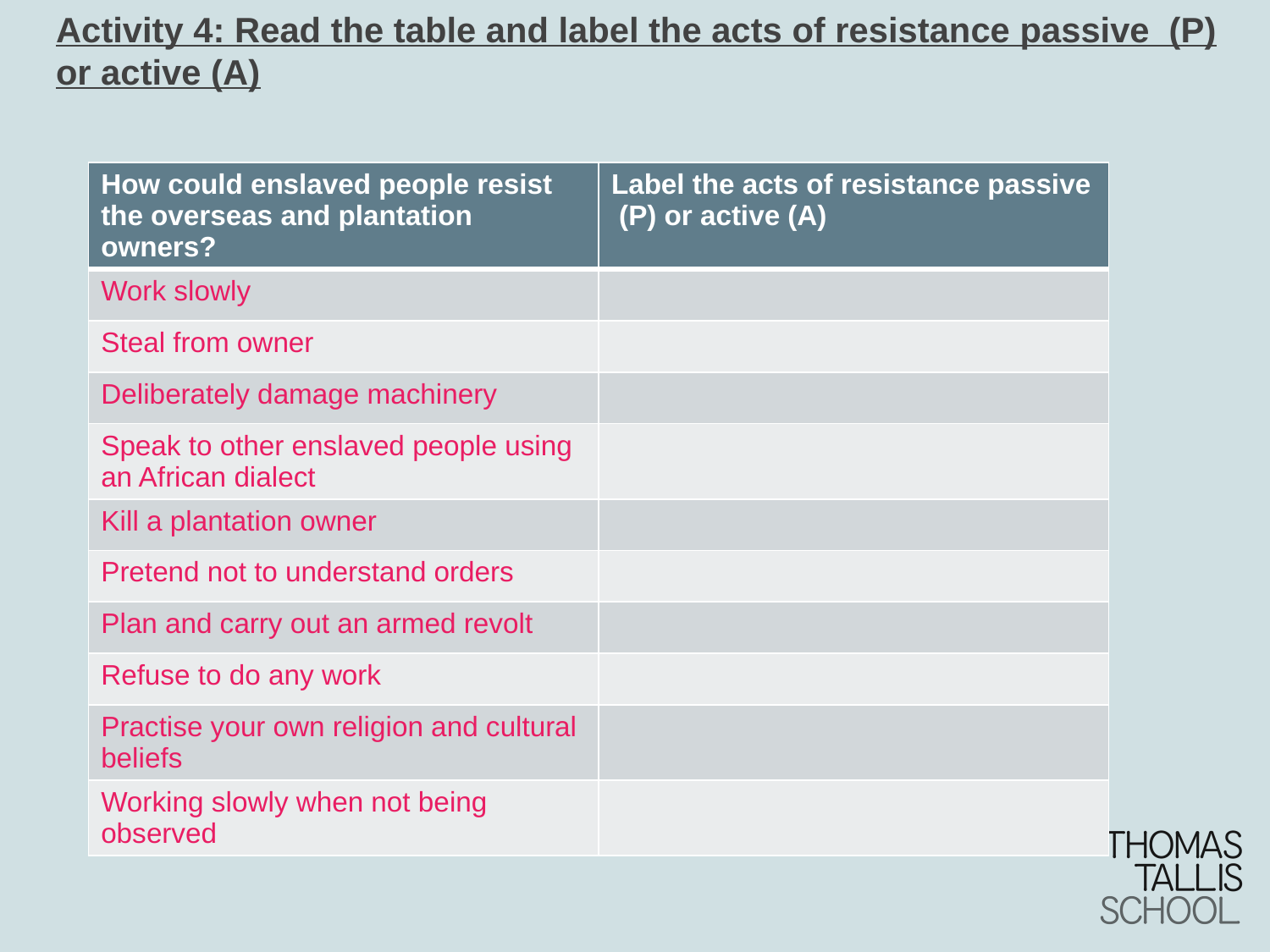

# Activity 4: Read the table and label the acts of resistance passive  (P) or active (A)
| How could enslaved people resist the overseas and plantation owners? | Label the acts of resistance passive (P) or active (A) |
| --- | --- |
| Work slowly |  |
| Steal from owner |  |
| Deliberately damage machinery |  |
| Speak to other enslaved people using an African dialect |  |
| Kill a plantation owner |  |
| Pretend not to understand orders |  |
| Plan and carry out an armed revolt |  |
| Refuse to do any work |  |
| Practise your own religion and cultural beliefs |  |
| Working slowly when not being observed |  |